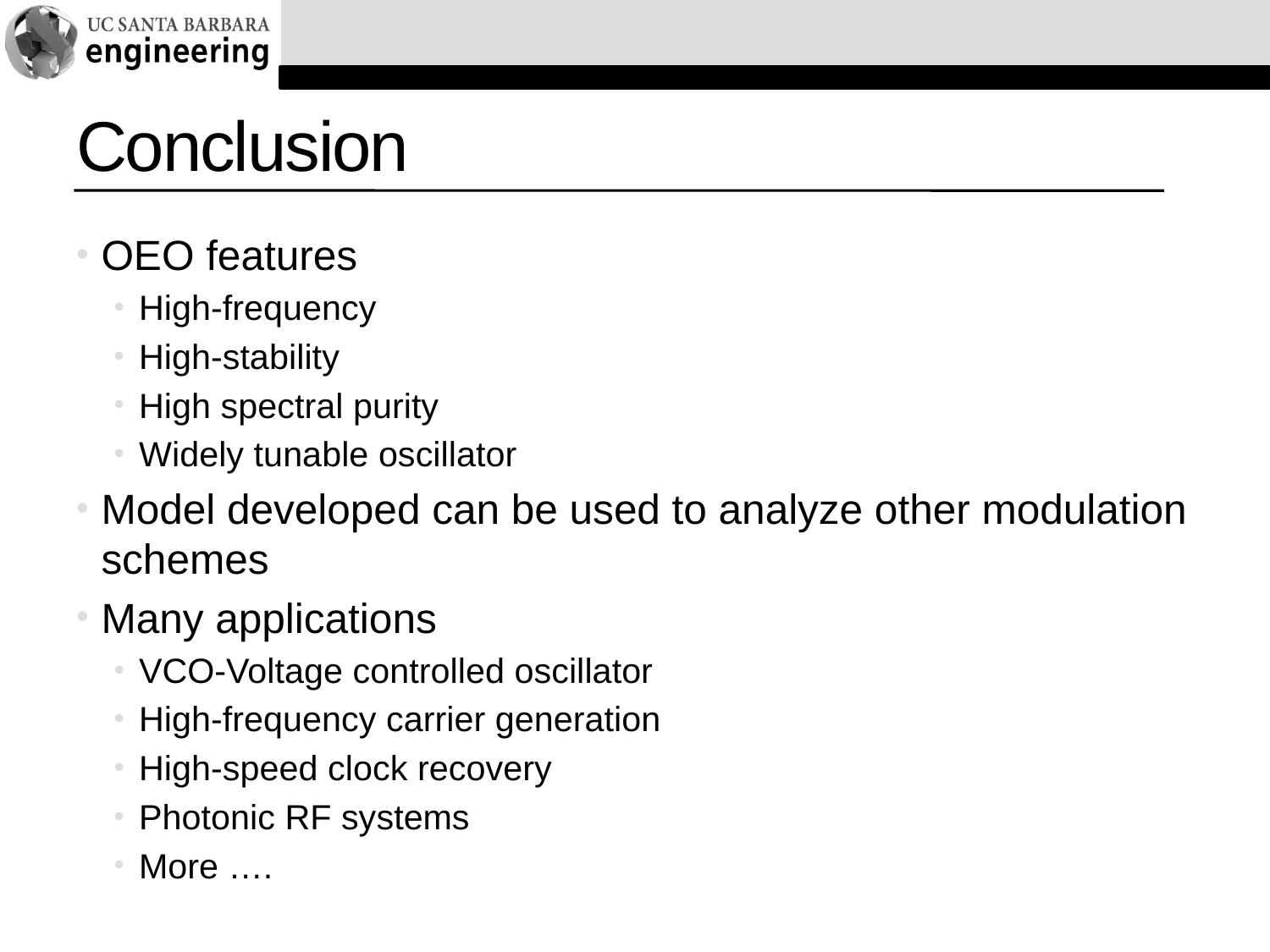

# Conclusion
OEO features
High-frequency
High-stability
High spectral purity
Widely tunable oscillator
Model developed can be used to analyze other modulation schemes
Many applications
VCO-Voltage controlled oscillator
High-frequency carrier generation
High-speed clock recovery
Photonic RF systems
More ….